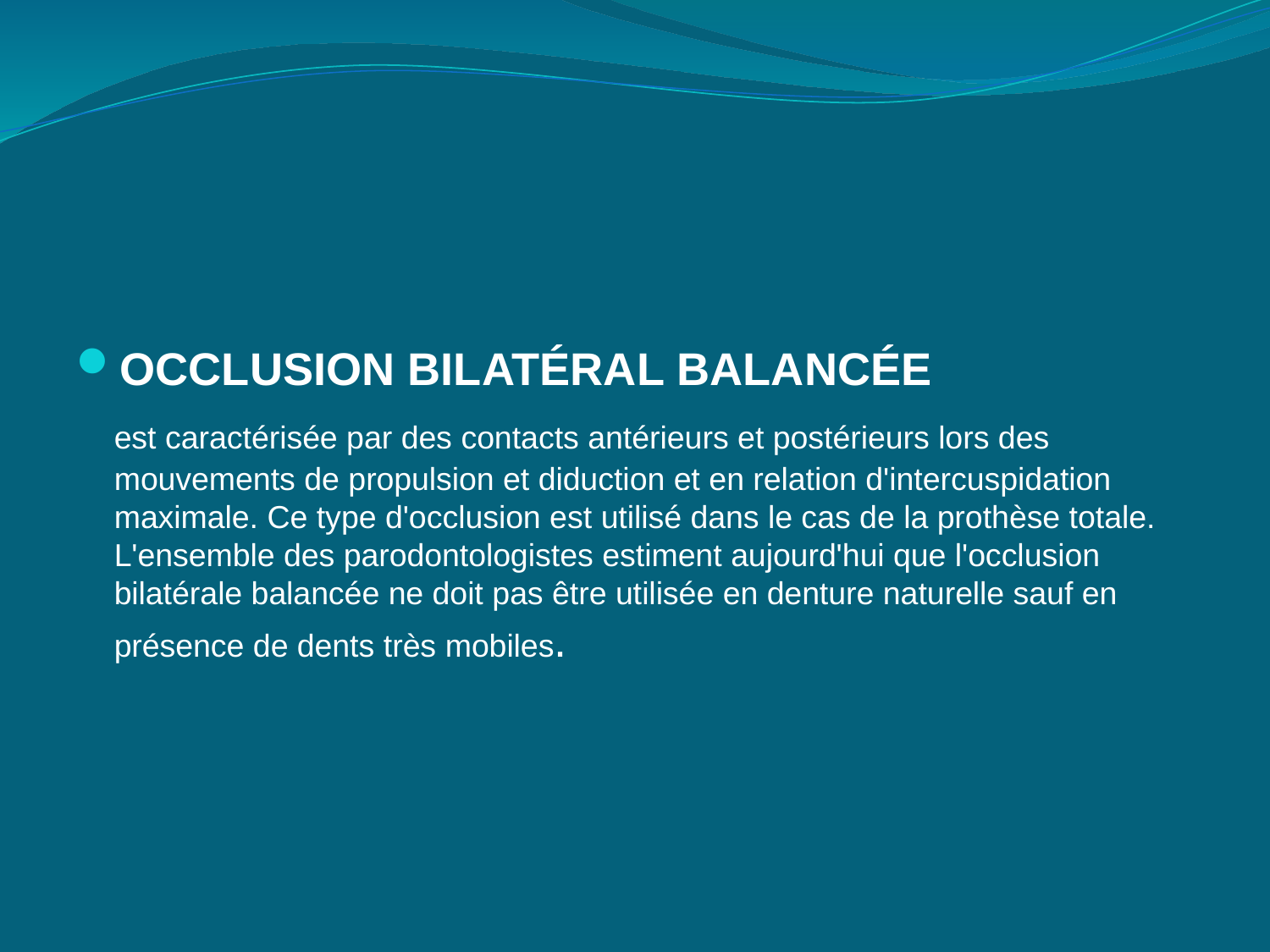

#

Occlusion bilatéral balancée
 	est caractérisée par des contacts antérieurs et postérieurs lors des mouvements de propulsion et diduction et en relation d'intercuspidation maximale. Ce type d'occlusion est utilisé dans le cas de la prothèse totale. L'ensemble des parodontologistes estiment aujourd'hui que l'occlusion bilatérale balancée ne doit pas être utilisée en denture naturelle sauf en présence de dents très mobiles.